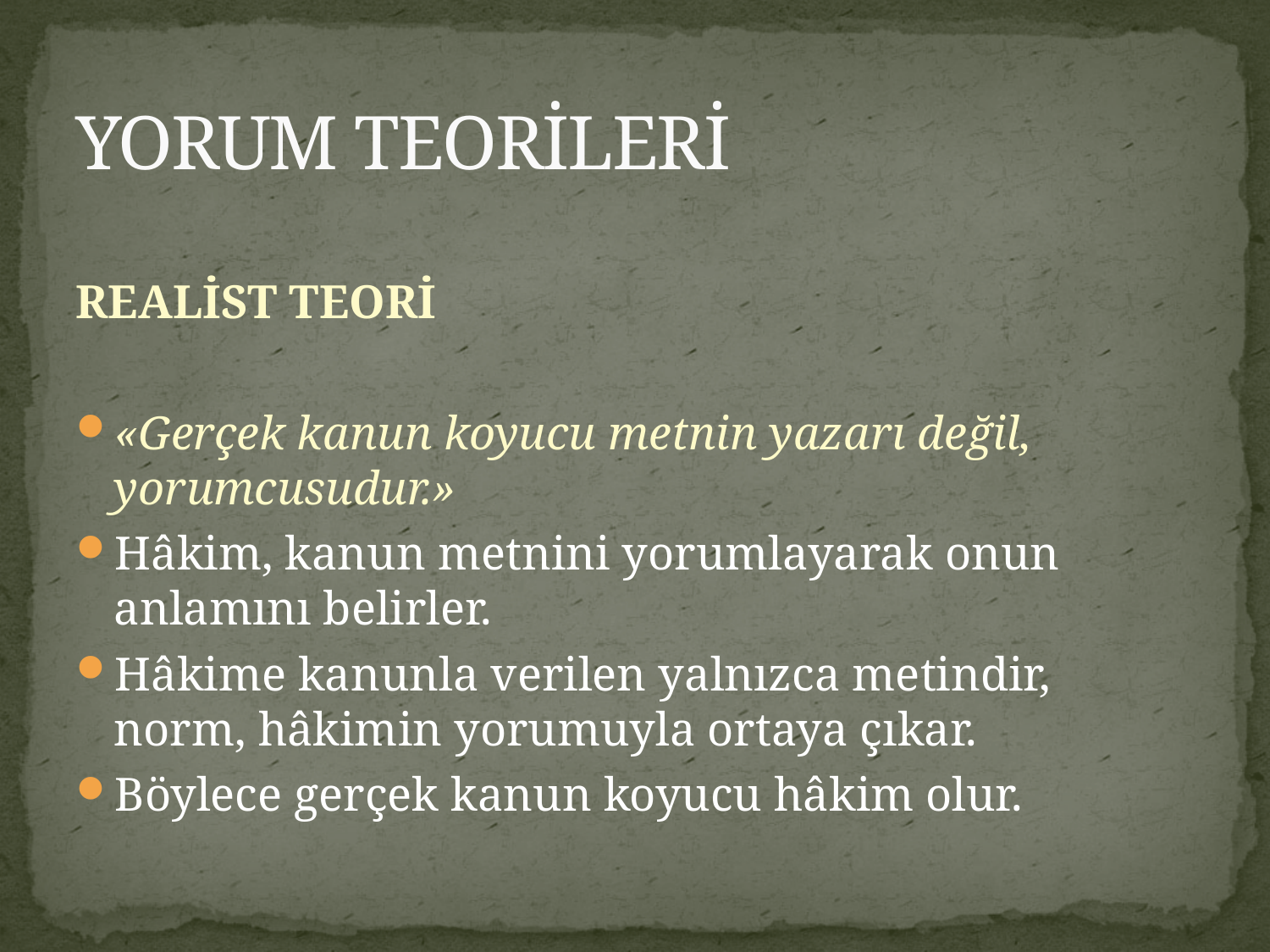

# YORUM TEORİLERİ

REALİST TEORİ

«Gerçek kanun koyucu metnin yazarı değil, yorumcusudur.»
Hâkim, kanun metnini yorumlayarak onun anlamını belirler.
Hâkime kanunla verilen yalnızca metindir, norm, hâkimin yorumuyla ortaya çıkar.
Böylece gerçek kanun koyucu hâkim olur.